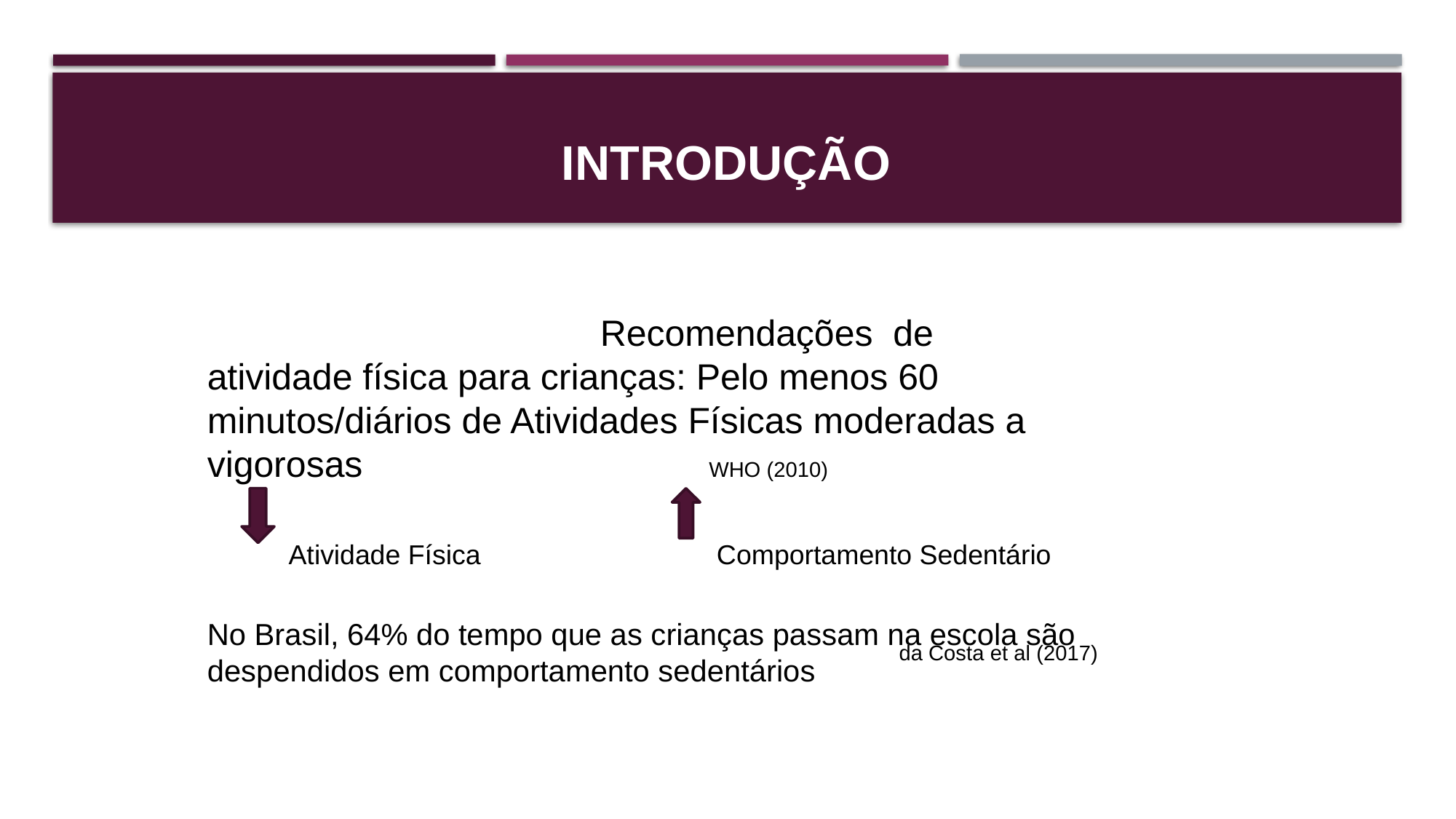

INTRODUÇÃO
                                                                                                                                                           Recomendações  de atividade física para crianças: Pelo menos 60 minutos/diários de Atividades Físicas moderadas a vigorosas                                  WHO (2010)

        Atividade Física                               Comportamento Sedentário

No Brasil, 64% do tempo que as crianças passam na escola são despendidos em comportamento sedentários

da Costa et al (2017)